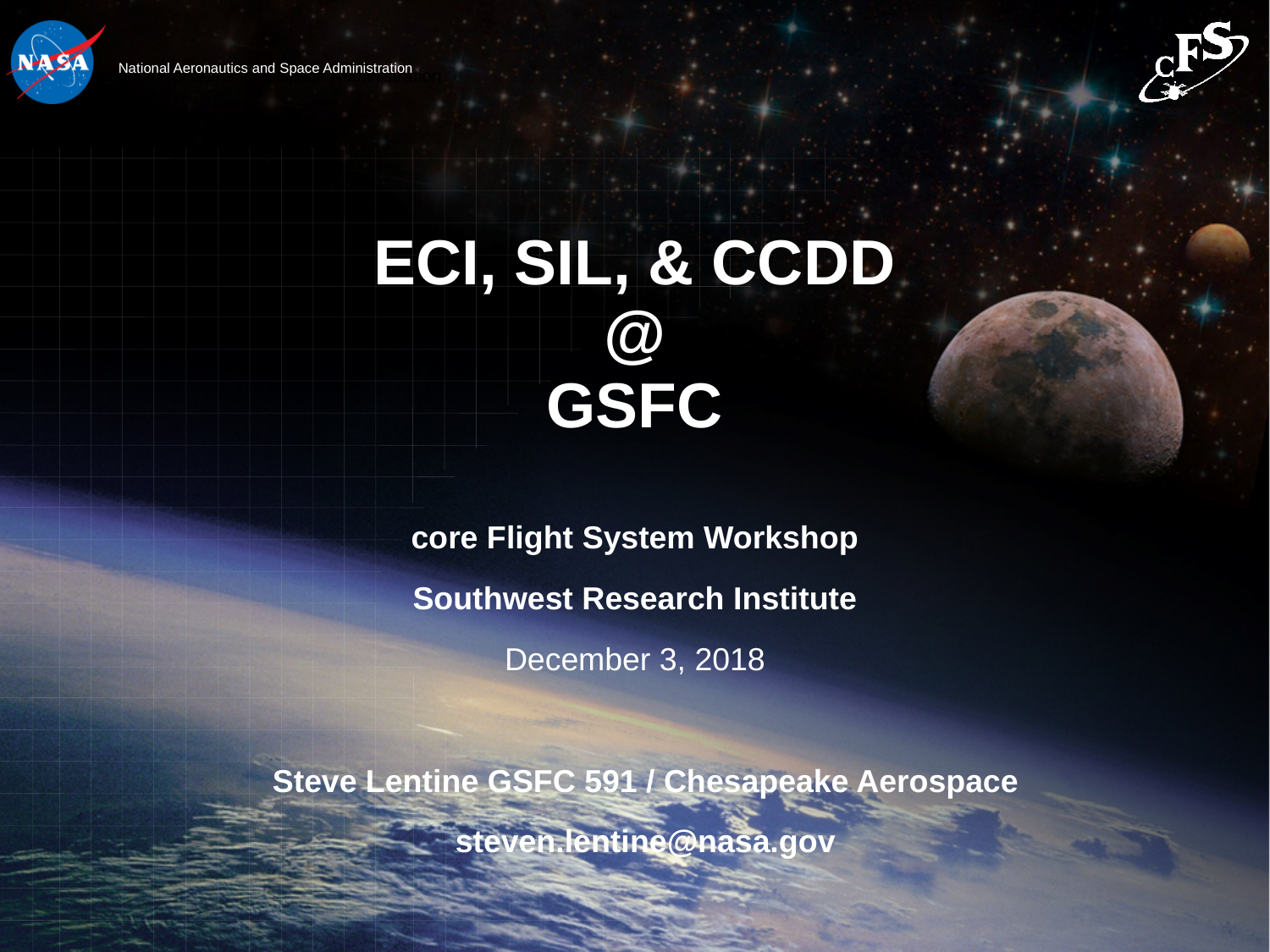

# ECI, SIL, & CCDD @ GSFC
core Flight System Workshop
Southwest Research Institute
December 3, 2018
Steve Lentine GSFC 591 / Chesapeake Aerospace
steven.lentine@nasa.gov